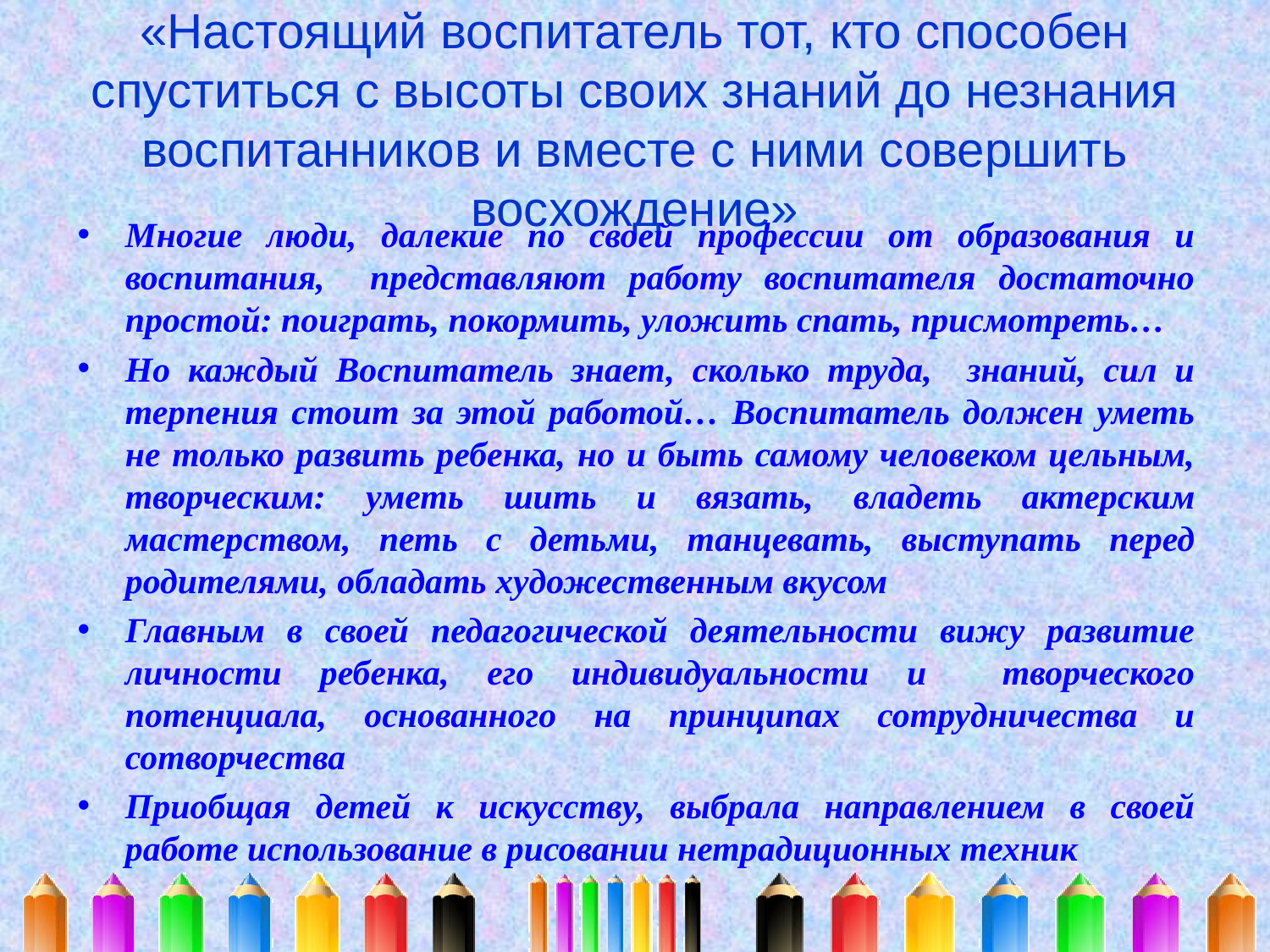

# «Настоящий воспитатель тот, кто способен спуститься с высоты своих знаний до незнания воспитанников и вместе с ними совершить восхождение»
Многие люди, далекие по своей профессии от образования и воспитания,  представляют работу воспитателя достаточно простой: поиграть, покормить, уложить спать, присмотреть…
Но каждый Воспитатель знает, сколько труда,  знаний, сил и терпения стоит за этой работой… Воспитатель должен уметь не только развить ребенка, но и быть самому человеком цельным, творческим: уметь шить и вязать, владеть актерским мастерством, петь с детьми, танцевать, выступать перед родителями, обладать художественным вкусом
Главным в своей педагогической деятельности вижу развитие личности ребенка, его индивидуальности и  творческого потенциала, основанного на принципах сотрудничества и сотворчества
Приобщая детей к искусству, выбрала направлением в своей работе использование в рисовании нетрадиционных техник